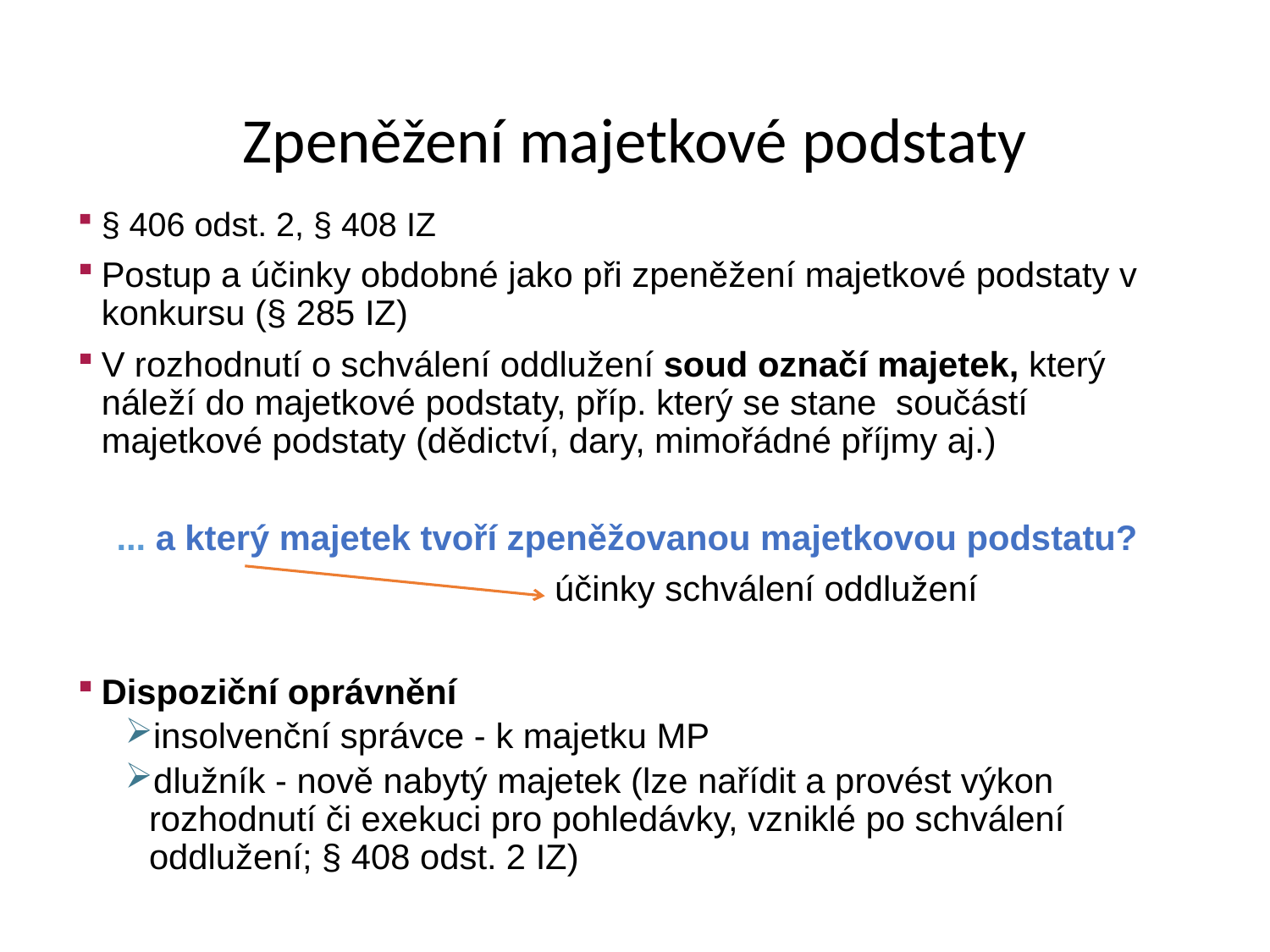

# Zpeněžení majetkové podstaty
§ 406 odst. 2, § 408 IZ
Postup a účinky obdobné jako při zpeněžení majetkové podstaty v konkursu (§ 285 IZ)
V rozhodnutí o schválení oddlužení soud označí majetek, který náleží do majetkové podstaty, příp. který se stane  součástí majetkové podstaty (dědictví, dary, mimořádné příjmy aj.)

    ... a který majetek tvoří zpeněžovanou majetkovou podstatu?
                                                 účinky schválení oddlužení

Dispoziční oprávnění
insolvenční správce - k majetku MP
dlužník - nově nabytý majetek (lze nařídit a provést výkon rozhodnutí či exekuci pro pohledávky, vzniklé po schválení oddlužení; § 408 odst. 2 IZ)